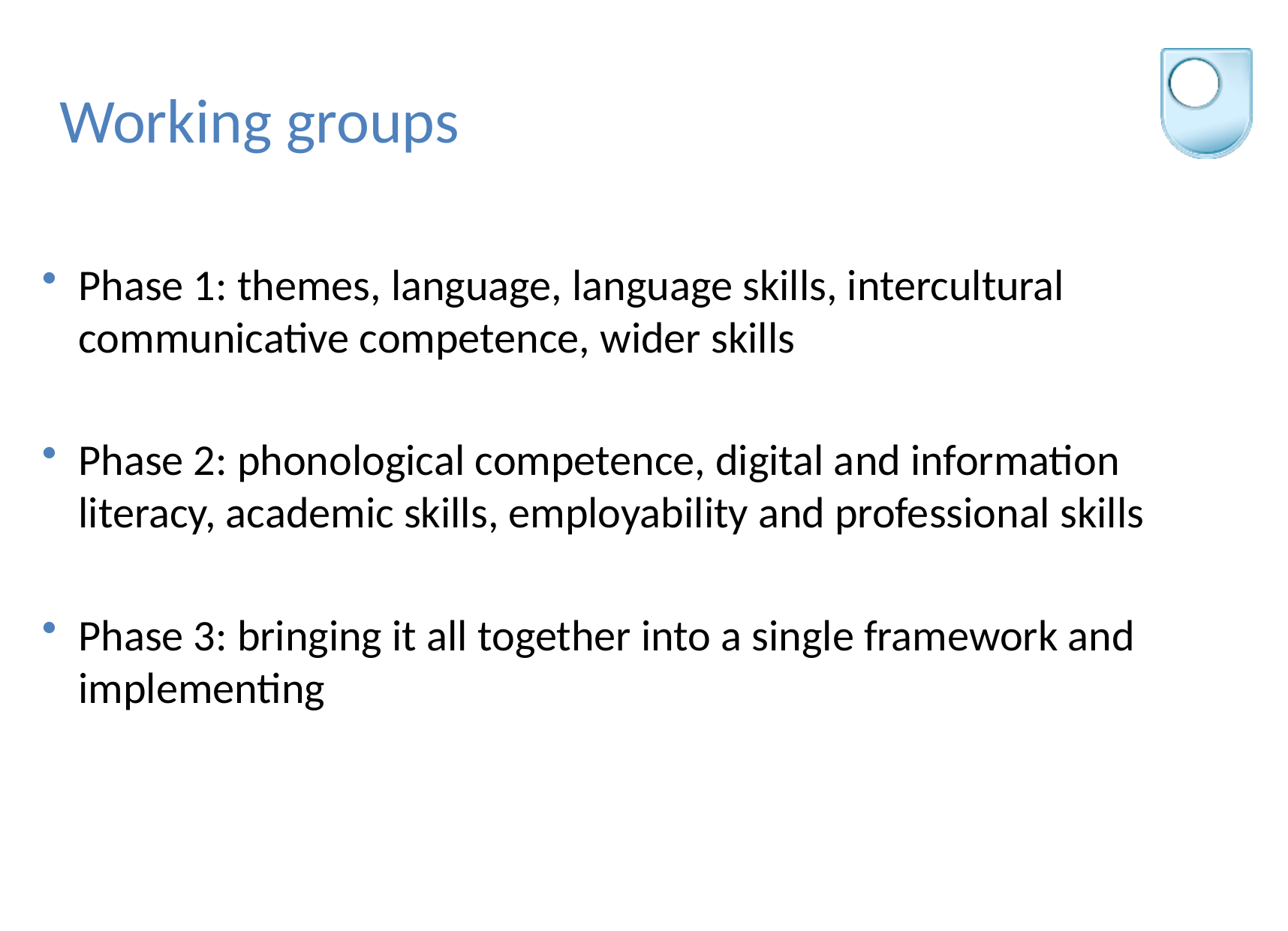

# Working groups

Phase 1: themes, language, language skills, intercultural communicative competence, wider skills

Phase 2: phonological competence, digital and information literacy, academic skills, employability and professional skills

Phase 3: bringing it all together into a single framework and implementing